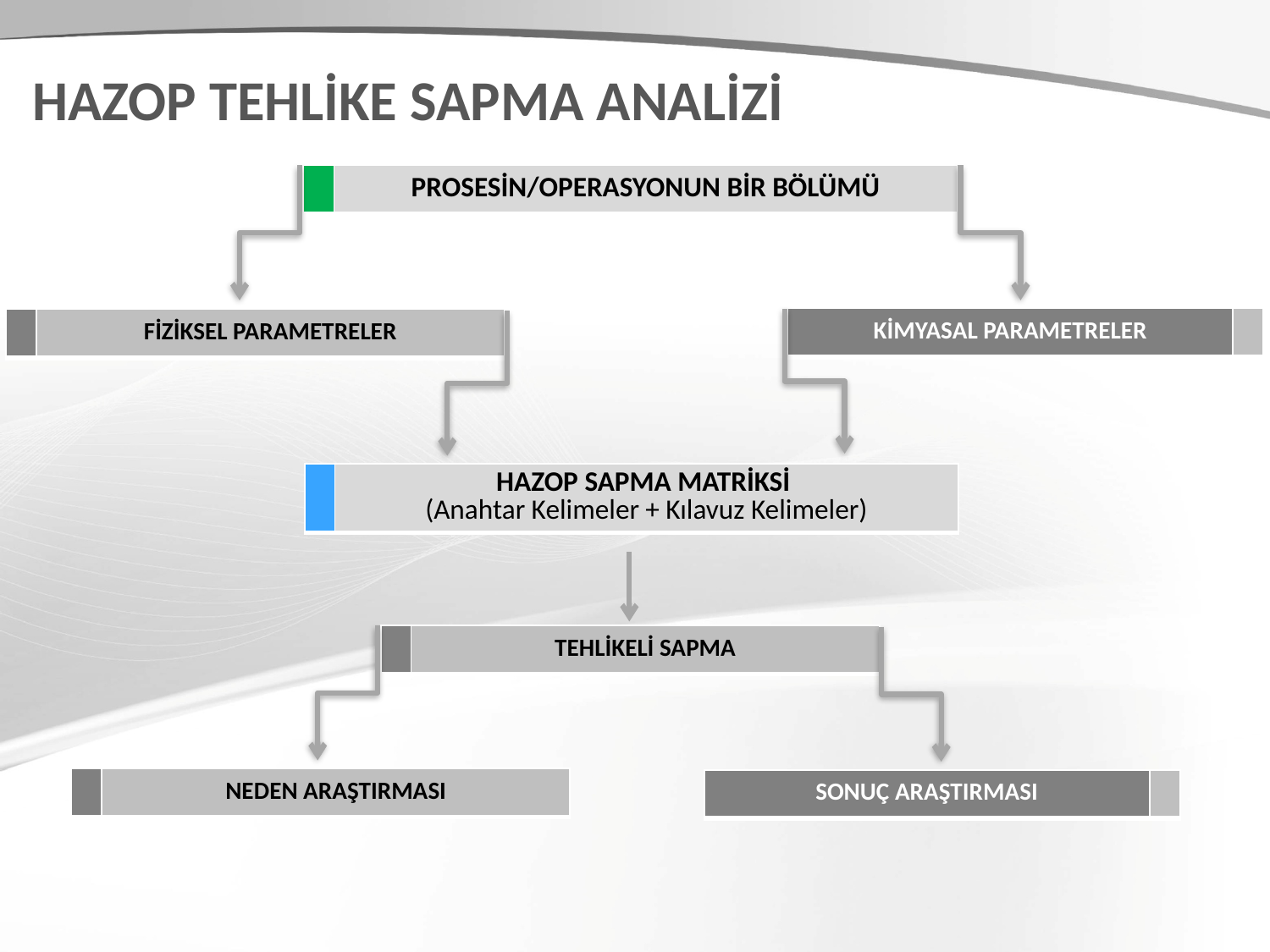

HAZOP TEHLİKE SAPMA ANALİZİ

|  | PROSESİN/OPERASYONUN BİR BÖLÜMÜ |
| --- | --- |
| KİMYASAL PARAMETRELER |  |
| --- | --- |
|  | FİZİKSEL PARAMETRELER |
| --- | --- |
|  | HAZOP SAPMA MATRİKSİ (Anahtar Kelimeler + Kılavuz Kelimeler) |
| --- | --- |
|  | TEHLİKELİ SAPMA |
| --- | --- |
|  | NEDEN ARAŞTIRMASI |
| --- | --- |
| SONUÇ ARAŞTIRMASI |  |
| --- | --- |